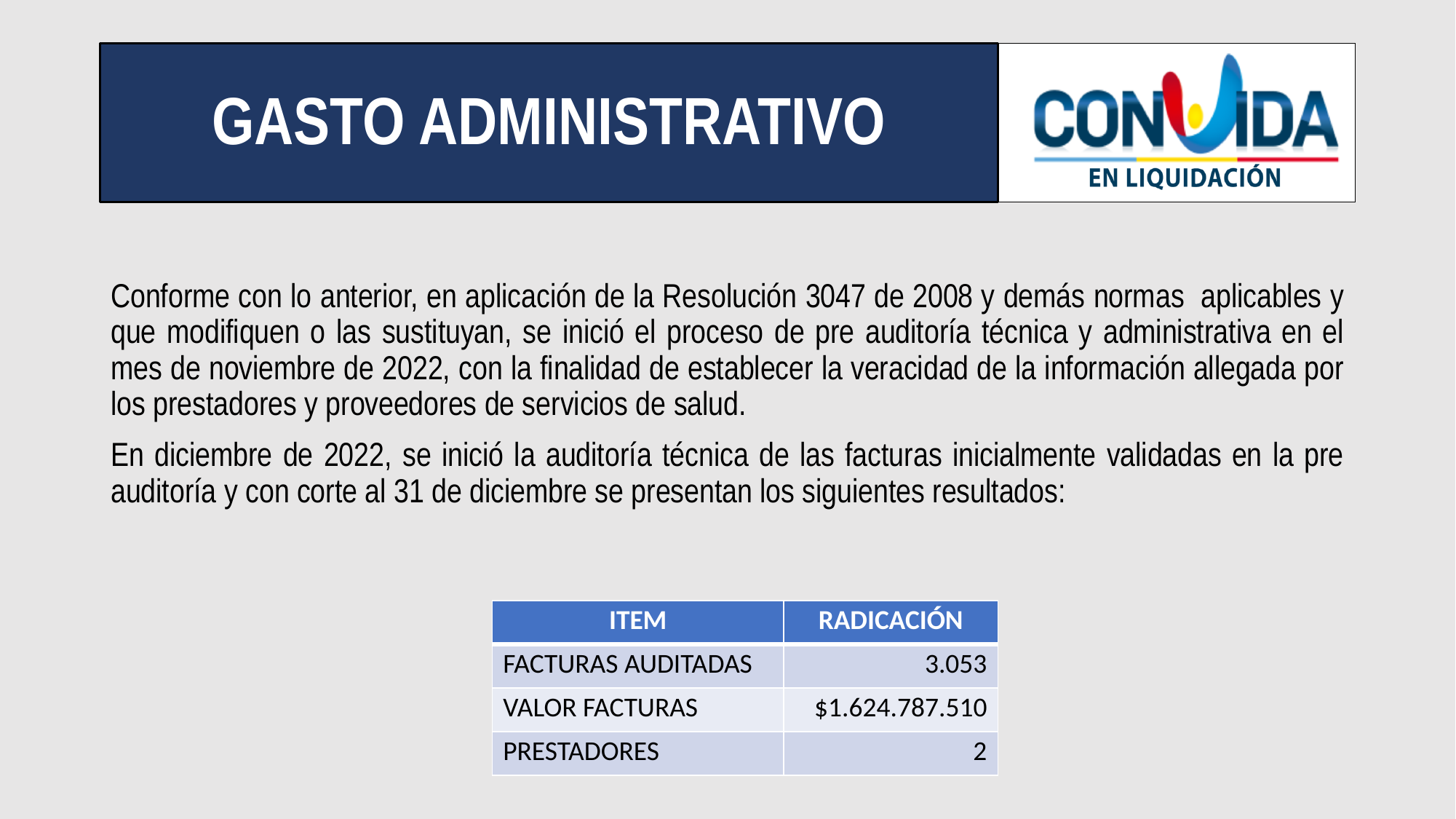

# GASTO ADMINISTRATIVO

Conforme con lo anterior, en aplicación de la Resolución 3047 de 2008 y demás normas  aplicables y que modifiquen o las sustituyan, se inició el proceso de pre auditoría técnica y administrativa en el mes de noviembre de 2022, con la finalidad de establecer la veracidad de la información allegada por los prestadores y proveedores de servicios de salud.
En diciembre de 2022, se inició la auditoría técnica de las facturas inicialmente validadas en la pre auditoría y con corte al 31 de diciembre se presentan los siguientes resultados:
| ITEM | RADICACIÓN |
| --- | --- |
| FACTURAS AUDITADAS | 3.053 |
| VALOR FACTURAS | $1.624.787.510 |
| PRESTADORES | 2 |